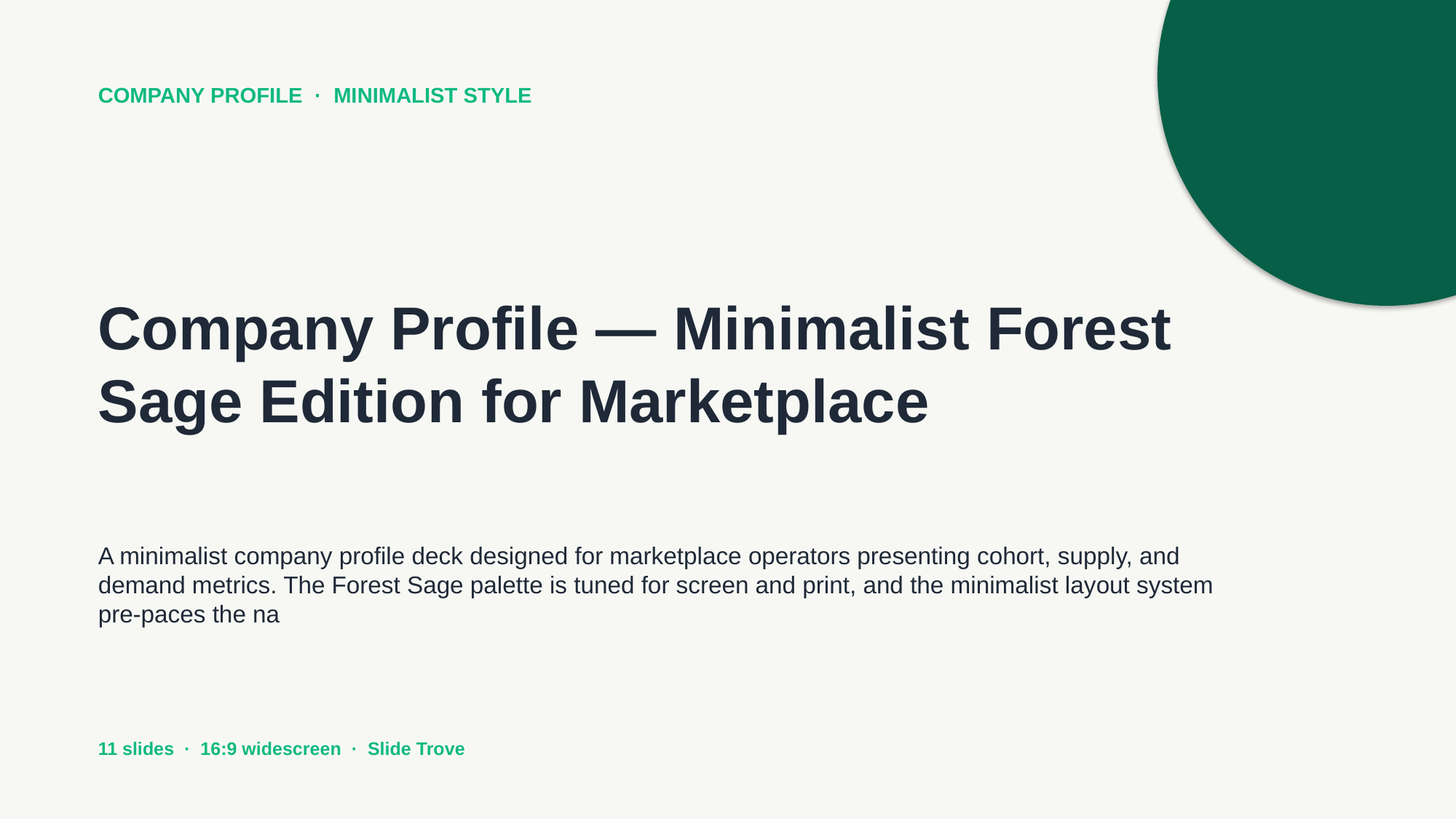

COMPANY PROFILE  ·  MINIMALIST STYLE
Company Profile — Minimalist Forest Sage Edition for Marketplace
A minimalist company profile deck designed for marketplace operators presenting cohort, supply, and demand metrics. The Forest Sage palette is tuned for screen and print, and the minimalist layout system pre-paces the na
11 slides  ·  16:9 widescreen  ·  Slide Trove